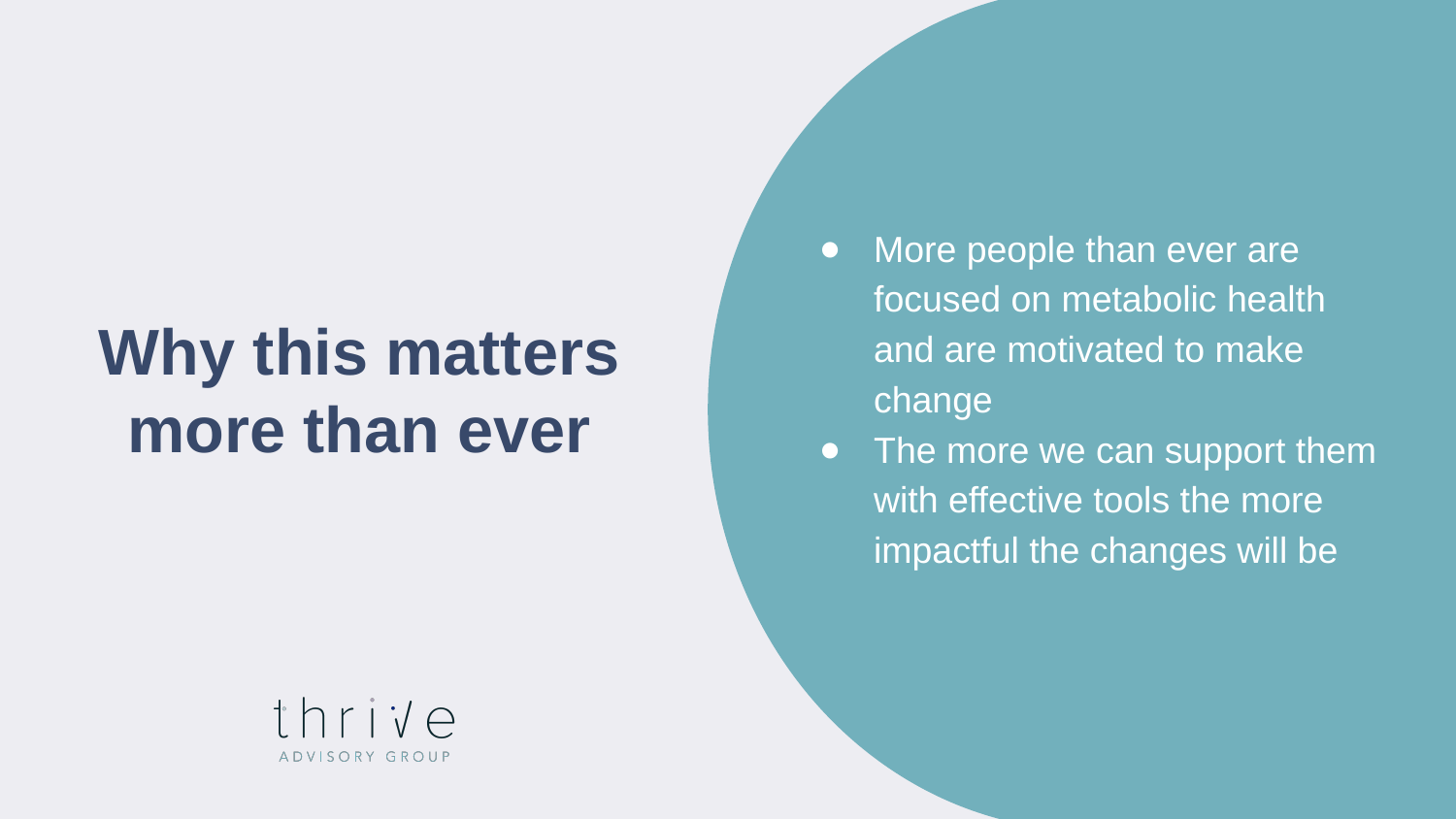

More people than ever are focused on metabolic health and are motivated to make change
The more we can support them with effective tools the more impactful the changes will be
# Why this matters more than ever